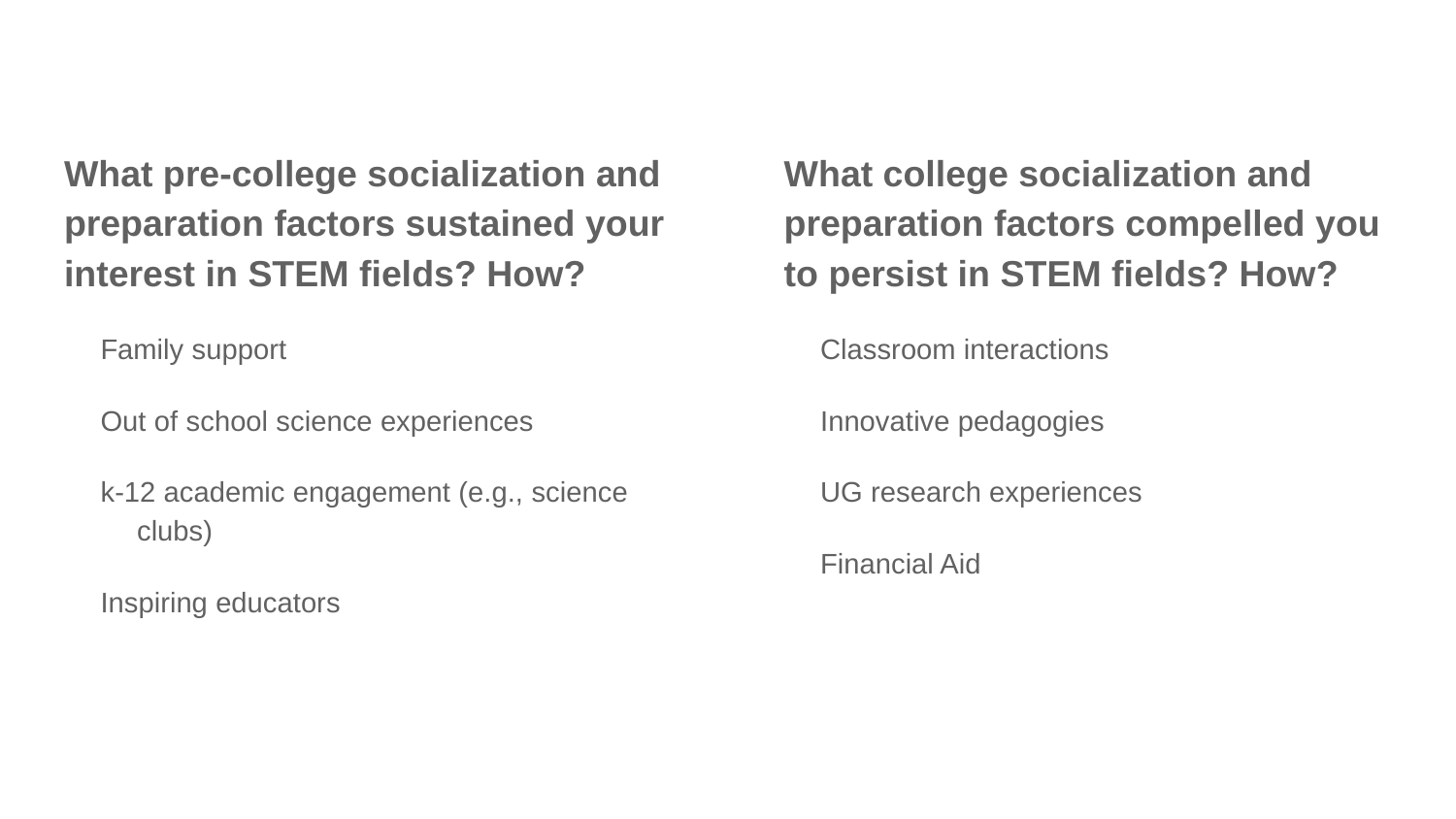

What pre-college socialization and preparation factors sustained your interest in STEM fields? How?
Family support
Out of school science experiences
k-12 academic engagement (e.g., science clubs)
Inspiring educators
What college socialization and preparation factors compelled you to persist in STEM fields? How?
Classroom interactions
Innovative pedagogies
UG research experiences
Financial Aid